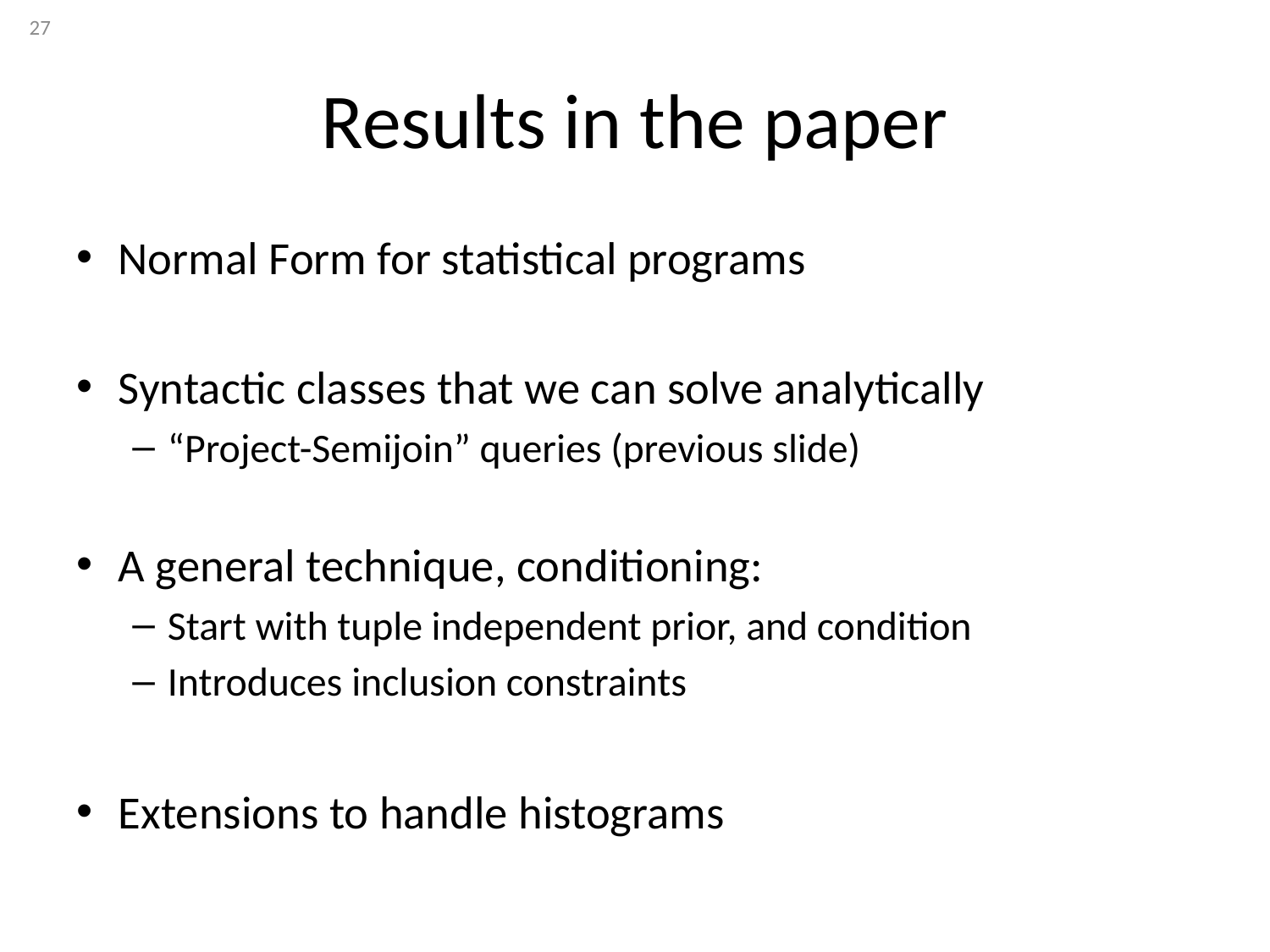

27
# Results in the paper
Normal Form for statistical programs

Syntactic classes that we can solve analytically
“Project-Semijoin” queries (previous slide)

A general technique, conditioning:
Start with tuple independent prior, and condition
Introduces inclusion constraints

Extensions to handle histograms